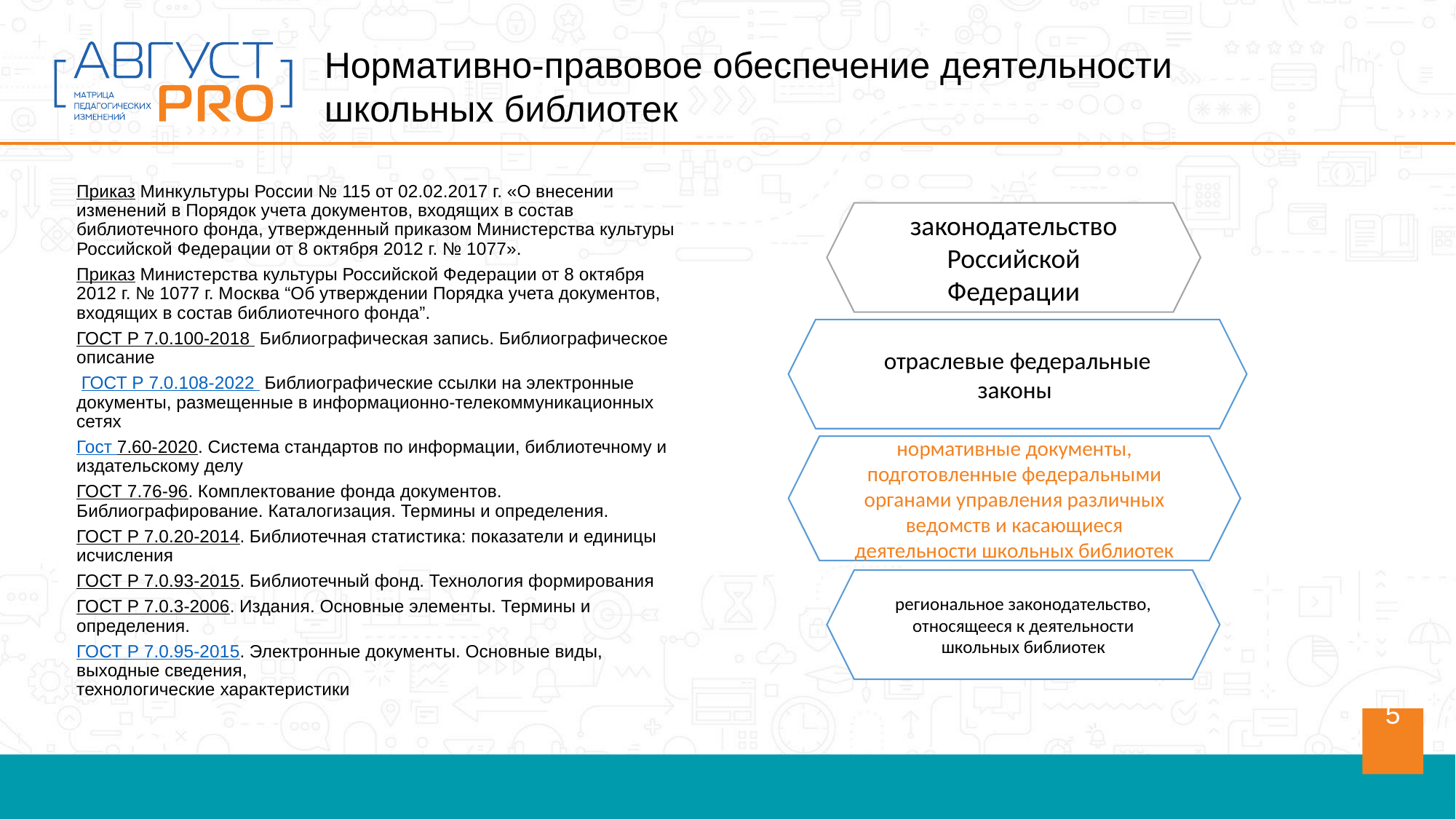

Нормативно-правовое обеспечение деятельности школьных библиотек
Приказ Минкультуры России № 115 от 02.02.2017 г. «О внесении изменений в Порядок учета документов, входящих в состав библиотечного фонда, утвержденный приказом Министерства культуры Российской Федерации от 8 октября 2012 г. № 1077».
Приказ Министерства культуры Российской Федерации от 8 октября 2012 г. № 1077 г. Москва “Об утверждении Порядка учета документов, входящих в состав библиотечного фонда”.
ГОСТ Р 7.0.100-2018  Библиографическая запись. Библиографическое описание
 ГОСТ Р 7.0.108-2022  Библиографические ссылки на электронные документы, размещенные в информационно-телекоммуникационных сетях
Гост 7.60-2020. Система стандартов по информации, библиотечному и издательскому делу
ГОСТ 7.76-96. Комплектование фонда документов. Библиографирование. Каталогизация. Термины и определения.
ГОСТ Р 7.0.20-2014. Библиотечная статистика: показатели и единицы исчисления
ГОСТ Р 7.0.93-2015. Библиотечный фонд. Технология формирования
ГОСТ Р 7.0.3-2006. Издания. Основные элементы. Термины и определения.
ГОСТ Р 7.0.95-2015. Электронные документы. Основные виды, выходные сведения,
технологические характеристики

законодательство Российской Федерации
отраслевые федеральные законы
нормативные документы, подготовленные федеральными органами управления различных ведомств и касающиеся деятельности школьных библиотек
региональное законодательство, относящееся к деятельности школьных библиотек